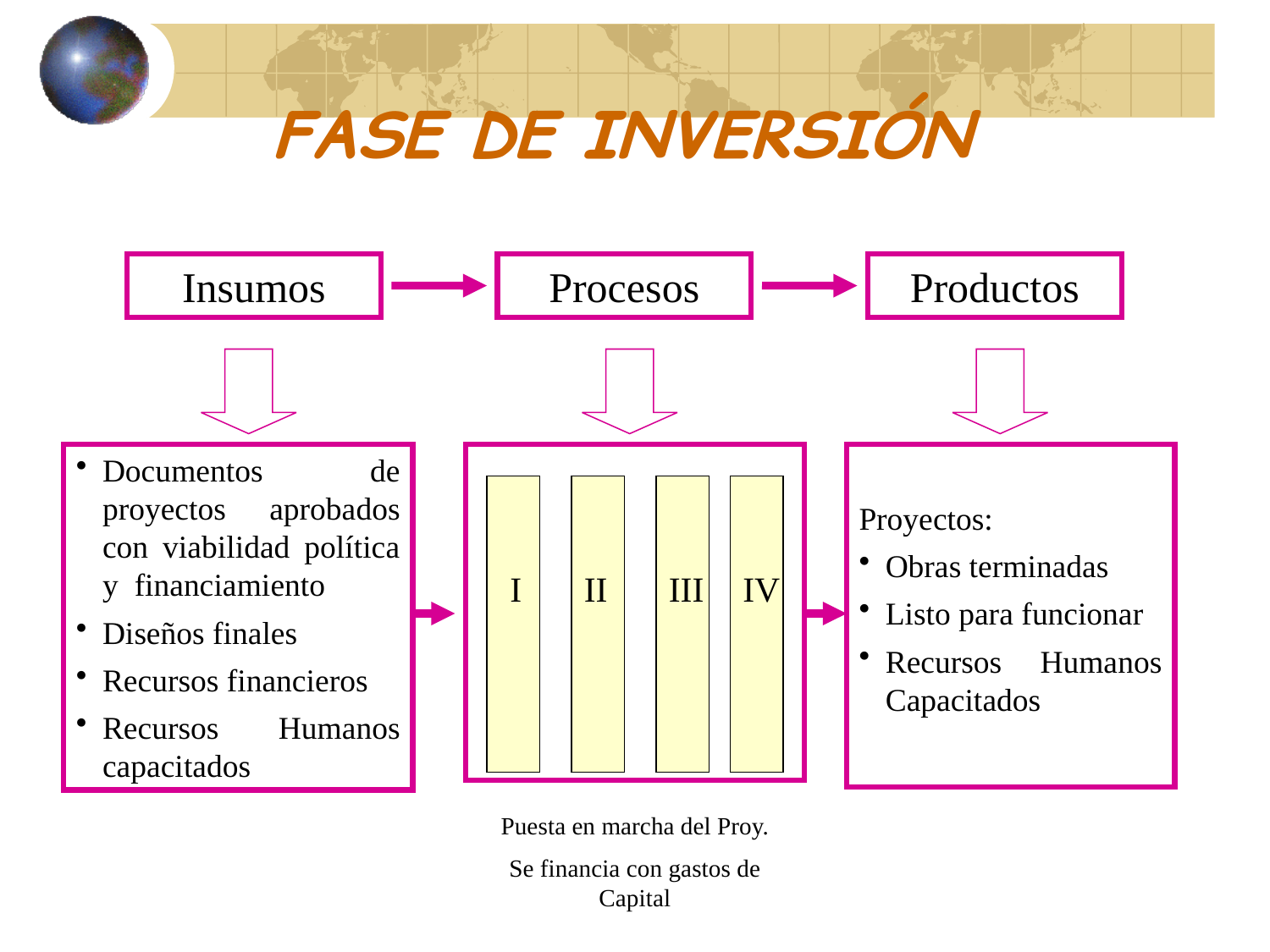

# FASE DE INVERSIÓN
Insumos
Procesos
Productos

Documentos de proyectos aprobados con viabilidad política y  financiamiento
Diseños finales
Recursos financieros
Recursos Humanos capacitados

Proyectos:
Obras terminadas
Listo para funcionar
Recursos Humanos Capacitados

I
II
III
IV

Puesta en marcha del Proy.
Se financia con gastos de Capital